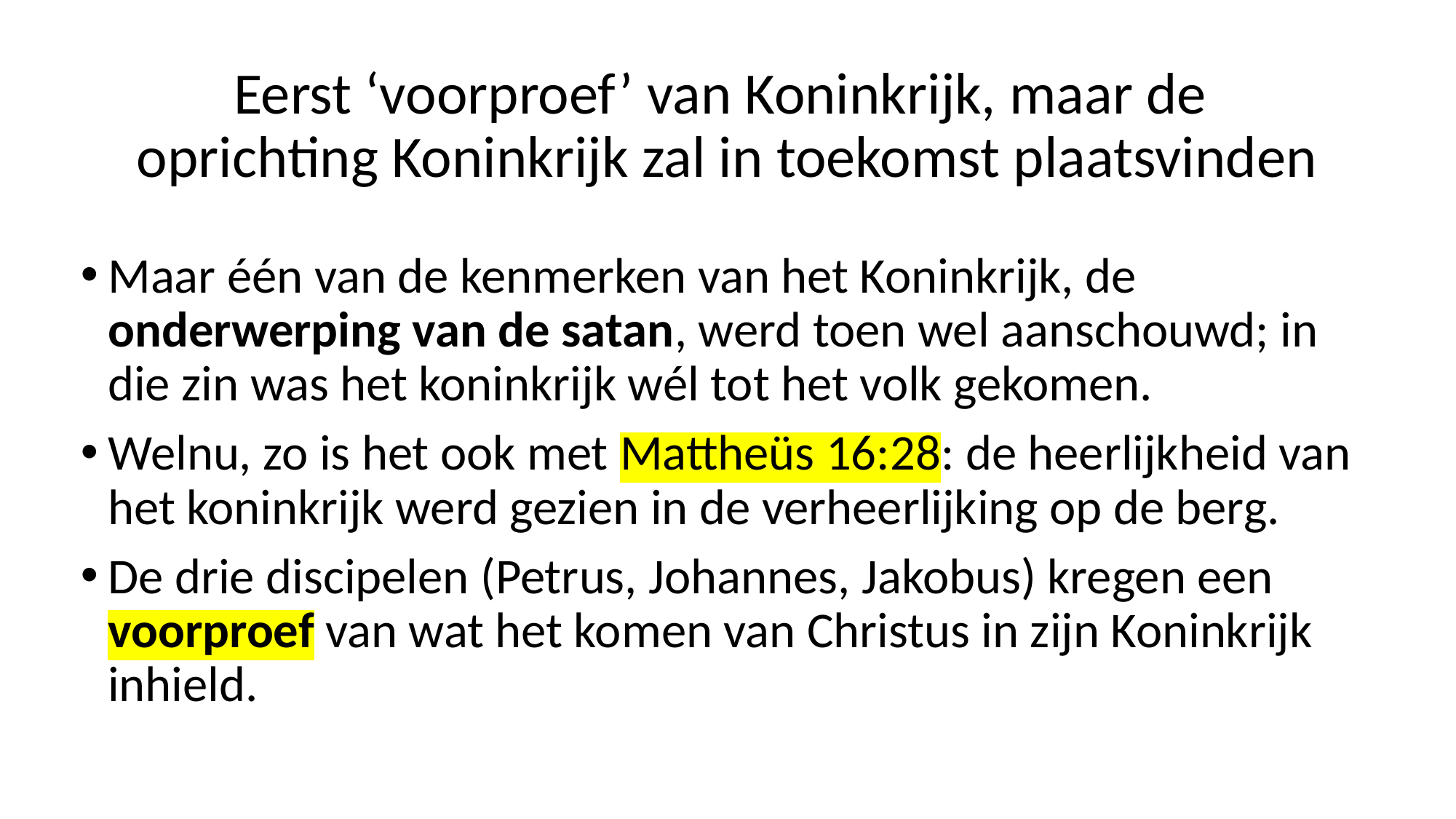

# Eerst ‘voorproef’ van Koninkrijk, maar de oprichting Koninkrijk zal in toekomst plaatsvinden
Maar één van de kenmerken van het Koninkrijk, de onderwerping van de satan, werd toen wel aanschouwd; in die zin was het koninkrijk wél tot het volk gekomen.
Welnu, zo is het ook met Mattheüs 16:28: de heerlijkheid van het koninkrijk werd gezien in de verheerlijking op de berg.
De drie discipelen (Petrus, Johannes, Jakobus) kregen een voorproef van wat het komen van Christus in zijn Koninkrijk inhield.